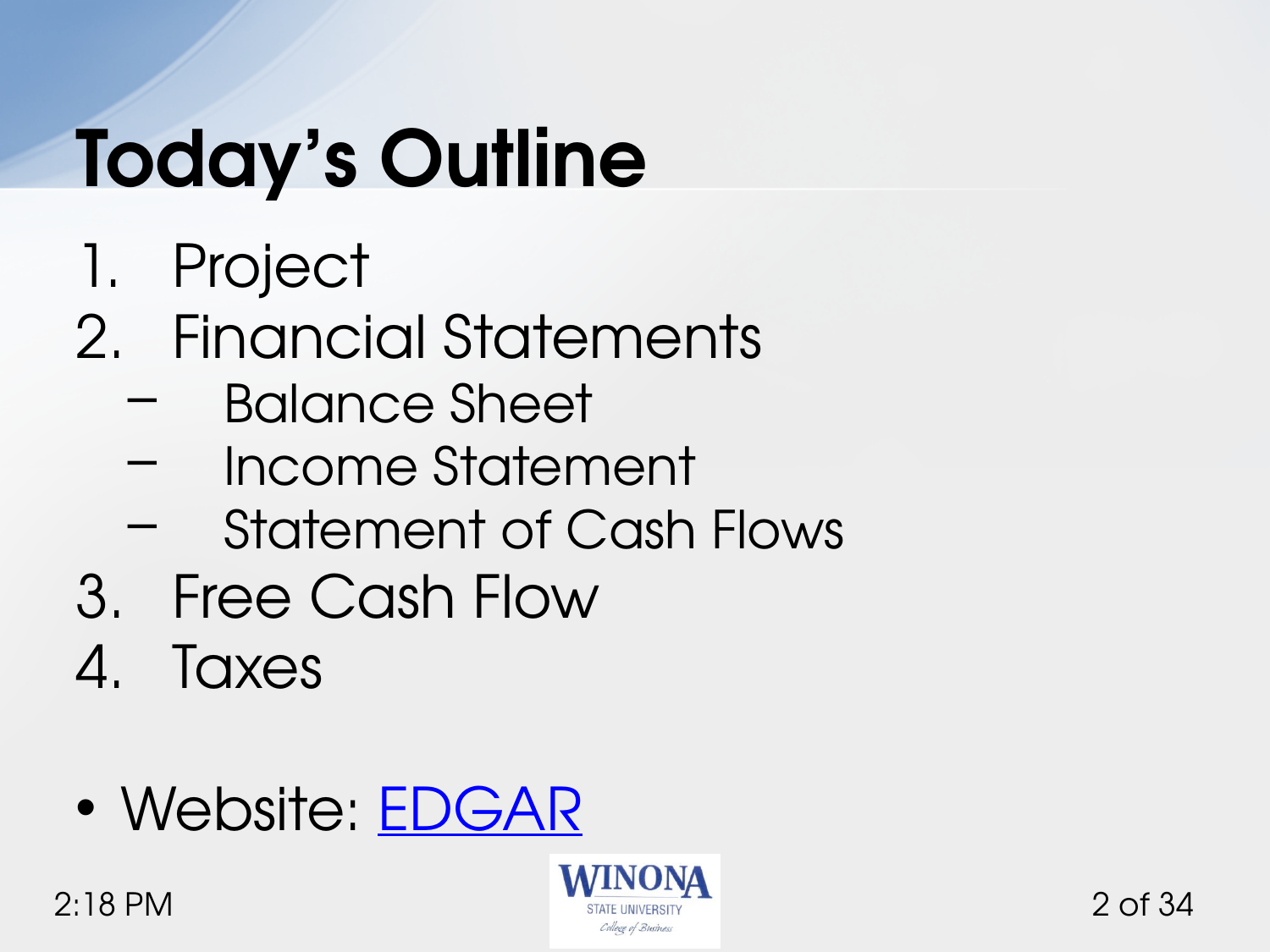

# Today’s Outline
Project
Financial Statements
Balance Sheet
Income Statement
Statement of Cash Flows
Free Cash Flow
Taxes

Website: EDGAR